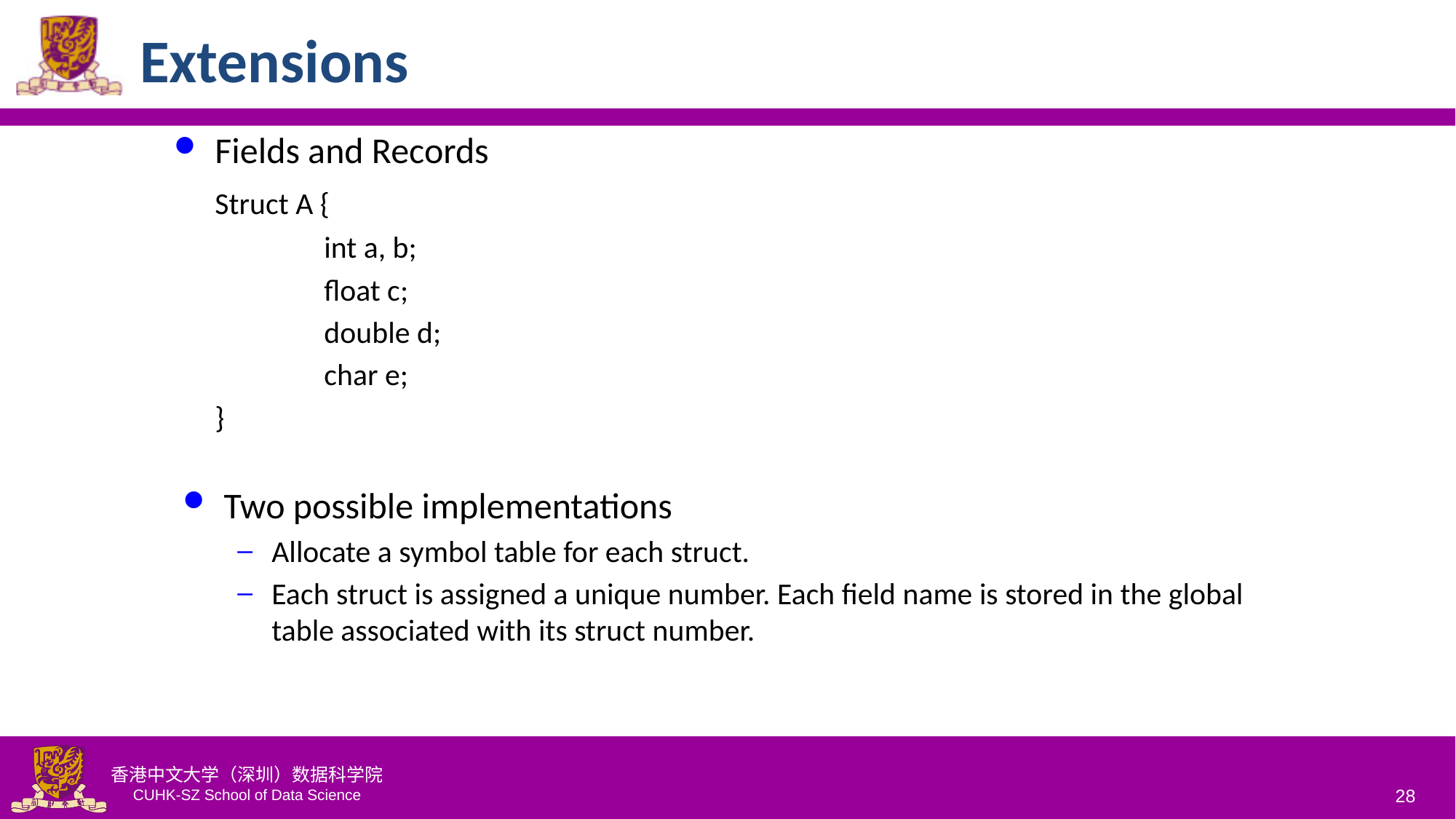

# Extensions
Fields and Records
	Struct A {
		int a, b;
		float c;
		double d;
		char e;
	}
Two possible implementations
Allocate a symbol table for each struct.
Each struct is assigned a unique number. Each field name is stored in the global table associated with its struct number.
28